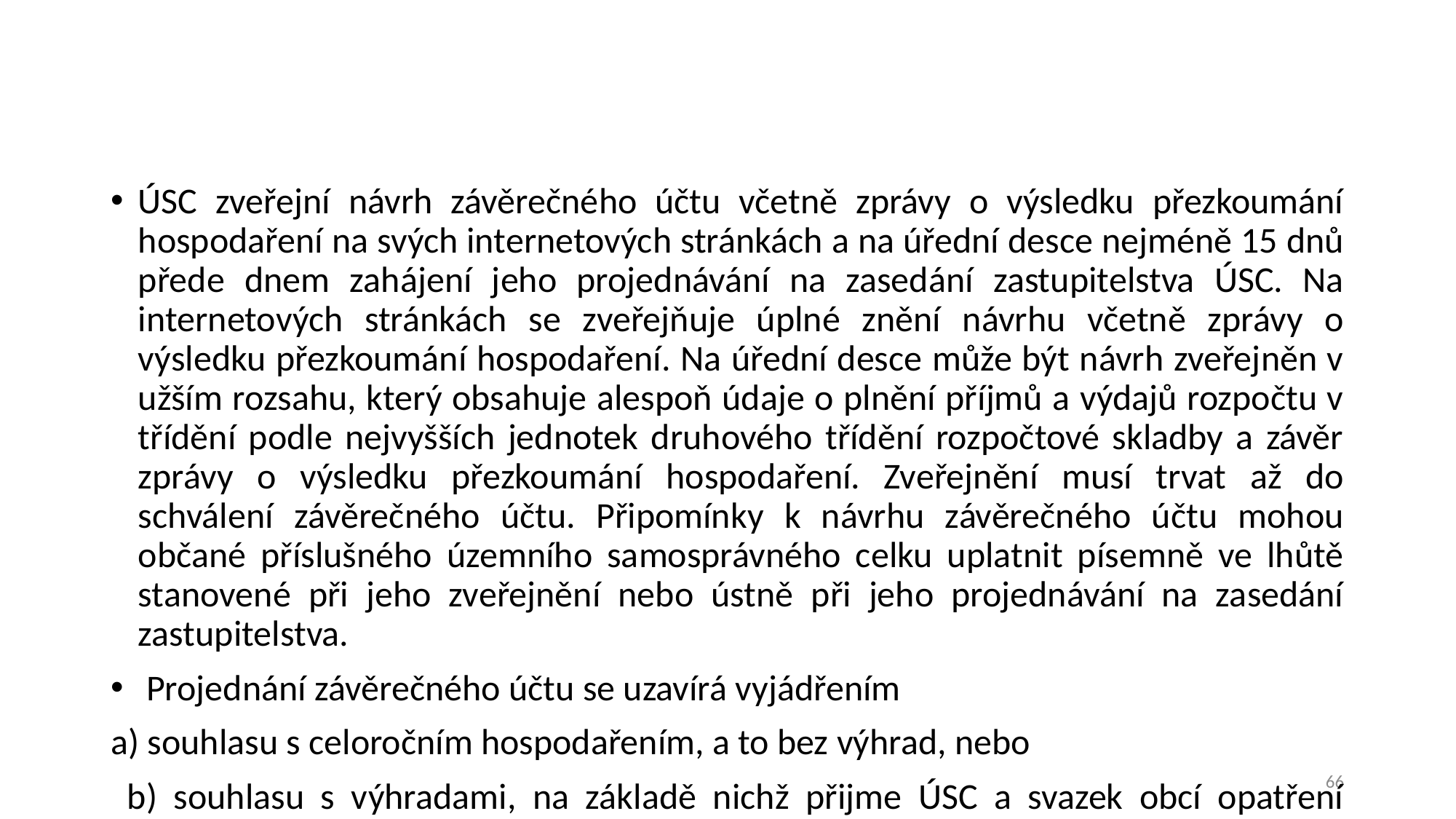

#

ÚSC zveřejní návrh závěrečného účtu včetně zprávy o výsledku přezkoumání hospodaření na svých internetových stránkách a na úřední desce nejméně 15 dnů přede dnem zahájení jeho projednávání na zasedání zastupitelstva ÚSC. Na internetových stránkách se zveřejňuje úplné znění návrhu včetně zprávy o výsledku přezkoumání hospodaření. Na úřední desce může být návrh zveřejněn v užším rozsahu, který obsahuje alespoň údaje o plnění příjmů a výdajů rozpočtu v třídění podle nejvyšších jednotek druhového třídění rozpočtové skladby a závěr zprávy o výsledku přezkoumání hospodaření. Zveřejnění musí trvat až do schválení závěrečného účtu. Připomínky k návrhu závěrečného účtu mohou občané příslušného územního samosprávného celku uplatnit písemně ve lhůtě stanovené při jeho zveřejnění nebo ústně při jeho projednávání na zasedání zastupitelstva.
 Projednání závěrečného účtu se uzavírá vyjádřením
a) souhlasu s celoročním hospodařením, a to bez výhrad, nebo
 b) souhlasu s výhradami, na základě nichž přijme ÚSC a svazek obcí opatření potřebná k nápravě   zjištěných chyb a nedostatků.
66